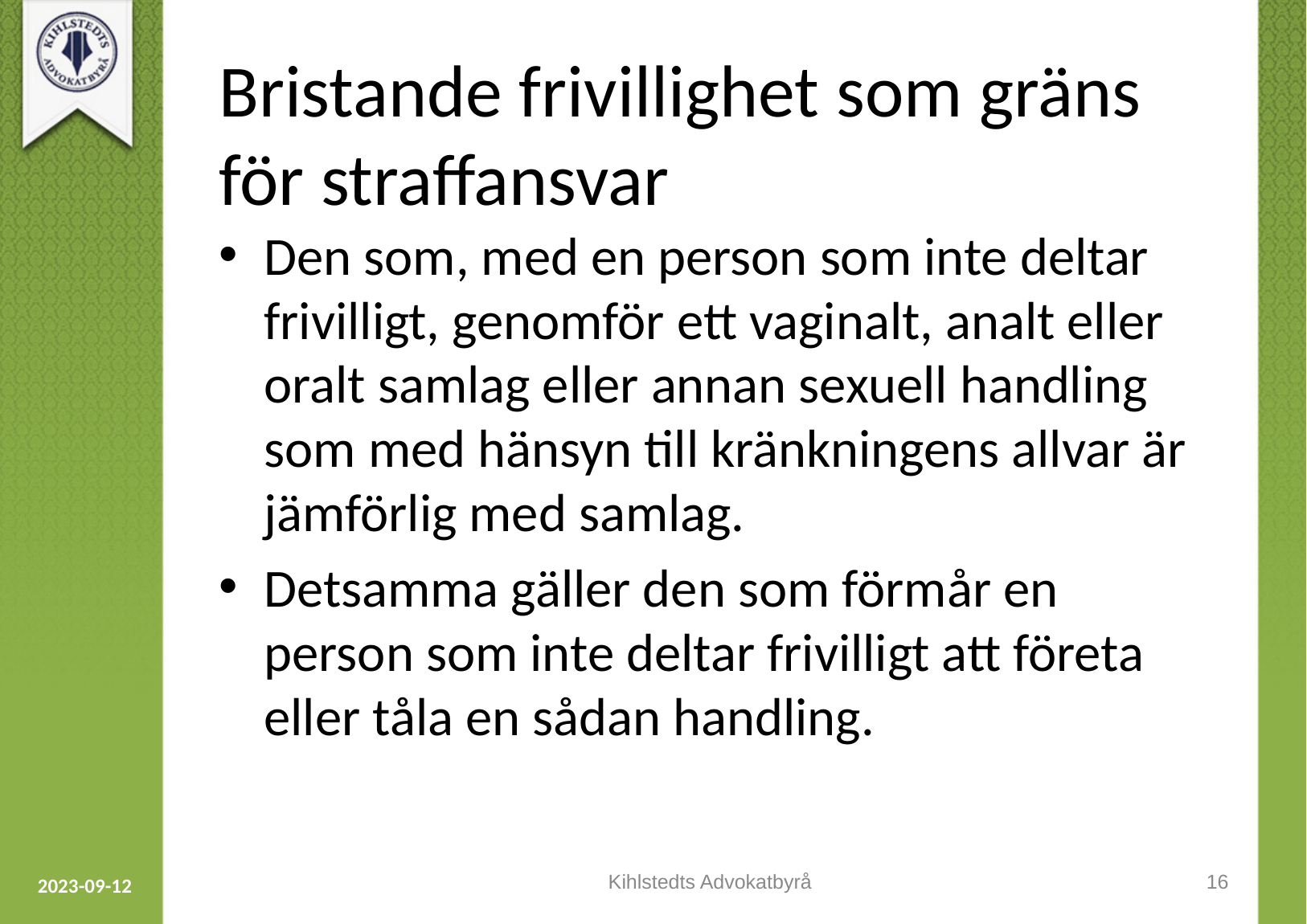

# Bristande frivillighet som gräns för straffansvar
Den som, med en person som inte deltar frivilligt, genomför ett vaginalt, analt eller oralt samlag eller annan sexuell handling som med hänsyn till kränkningens allvar är jämförlig med samlag.
Detsamma gäller den som förmår en person som inte deltar frivilligt att företa eller tåla en sådan handling.
Kihlstedts Advokatbyrå
16
2023-09-12